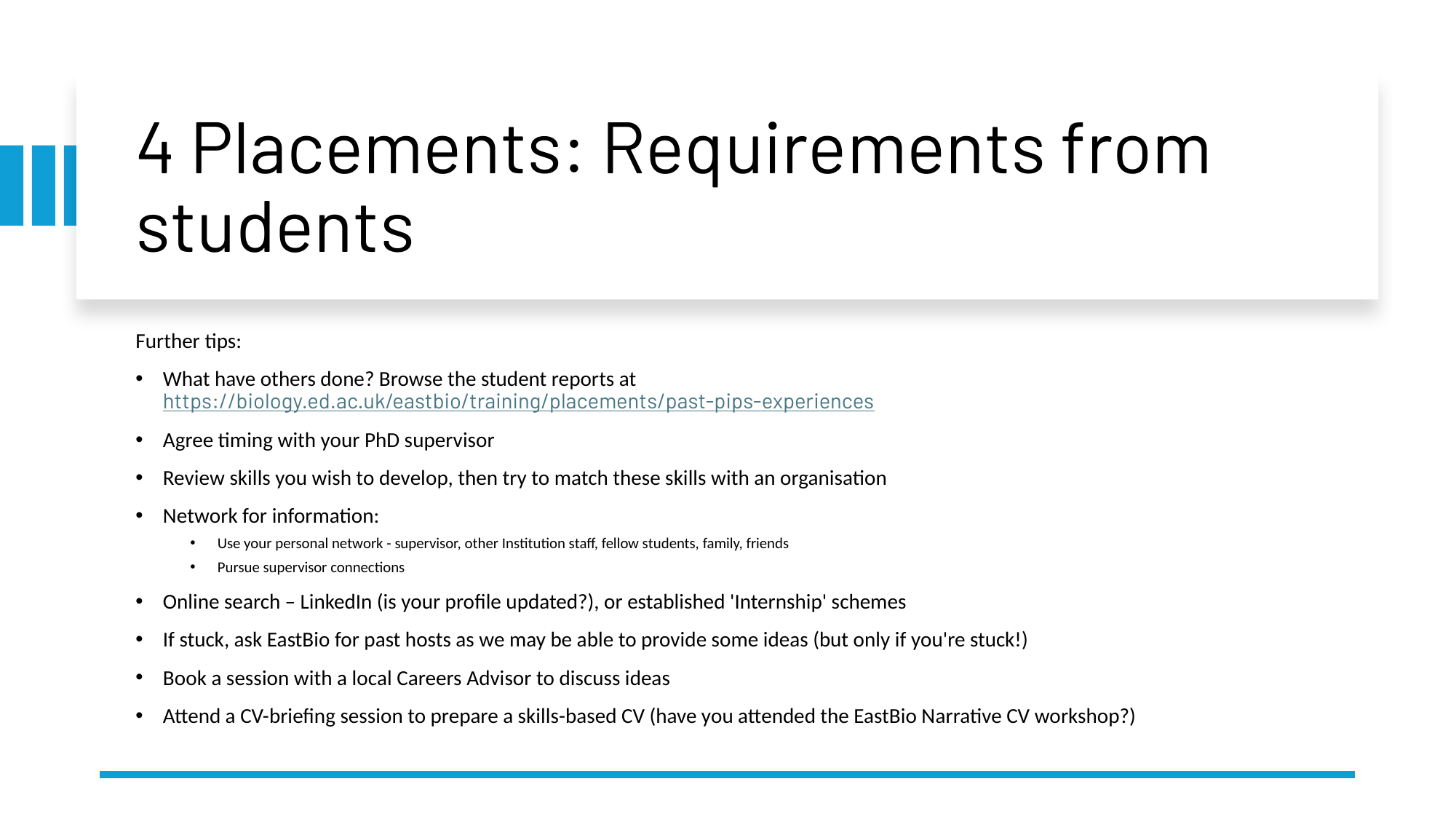

Source

# 4 Placements: Requirements from students

Further tips:
What have others done? Browse the student reports at https://biology.ed.ac.uk/eastbio/training/placements/past-pips-experiences
Agree timing with your PhD supervisor
Review skills you wish to develop, then try to match these skills with an organisation
Network for information:
Use your personal network - supervisor, other Institution staff, fellow students, family, friends
Pursue supervisor connections
Online search – LinkedIn (is your profile updated?), or established 'Internship' schemes
If stuck, ask EastBio for past hosts as we may be able to provide some ideas (but only if you're stuck!)
Book a session with a local Careers Advisor to discuss ideas
Attend a CV-briefing session to prepare a skills-based CV (have you attended the EastBio Narrative CV workshop?)